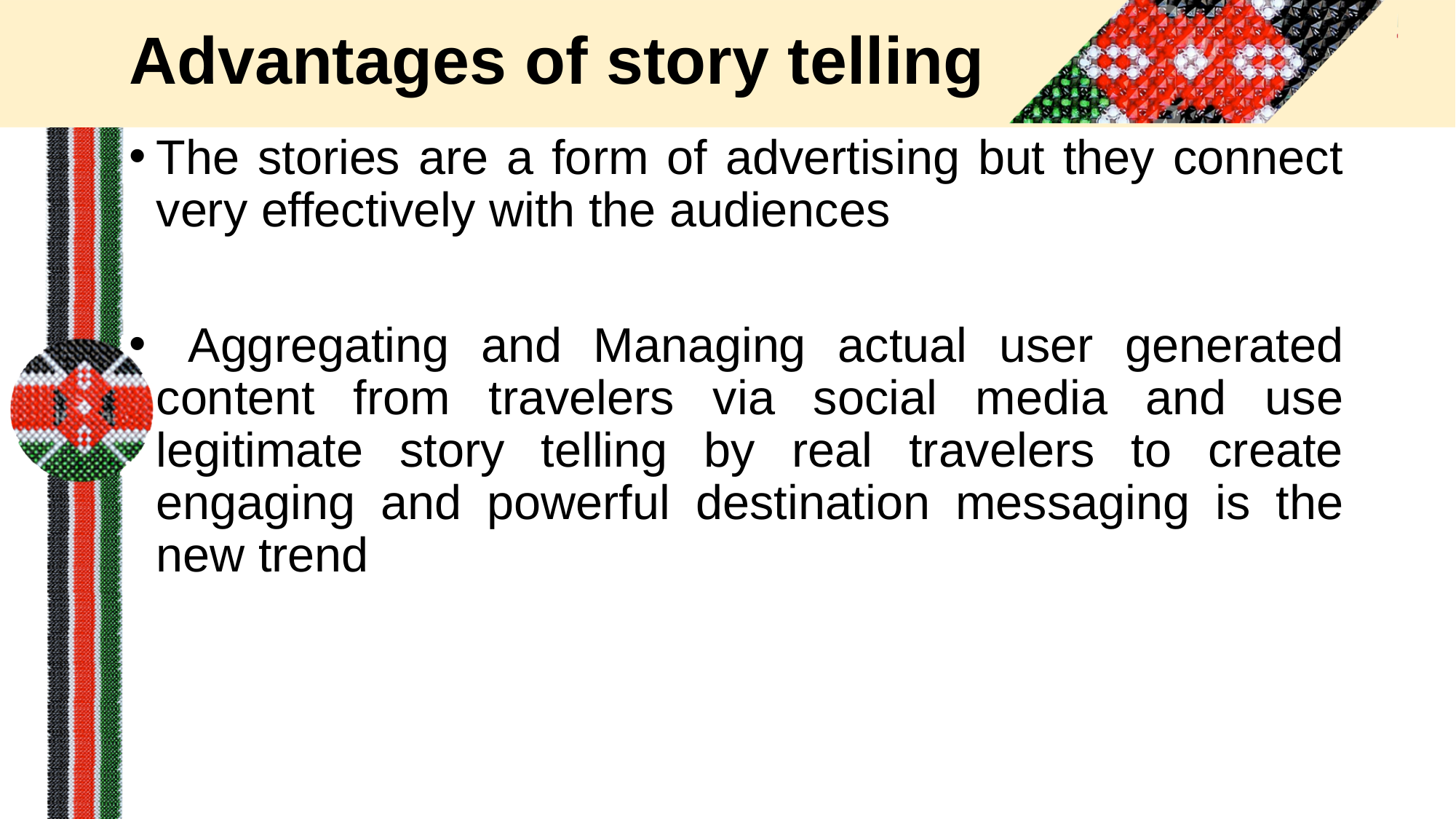

# Advantages of story telling
The stories are a form of advertising but they connect very effectively with the audiences

 Aggregating and Managing actual user generated content from travelers via social media and use legitimate story telling by real travelers to create engaging and powerful destination messaging is the new trend